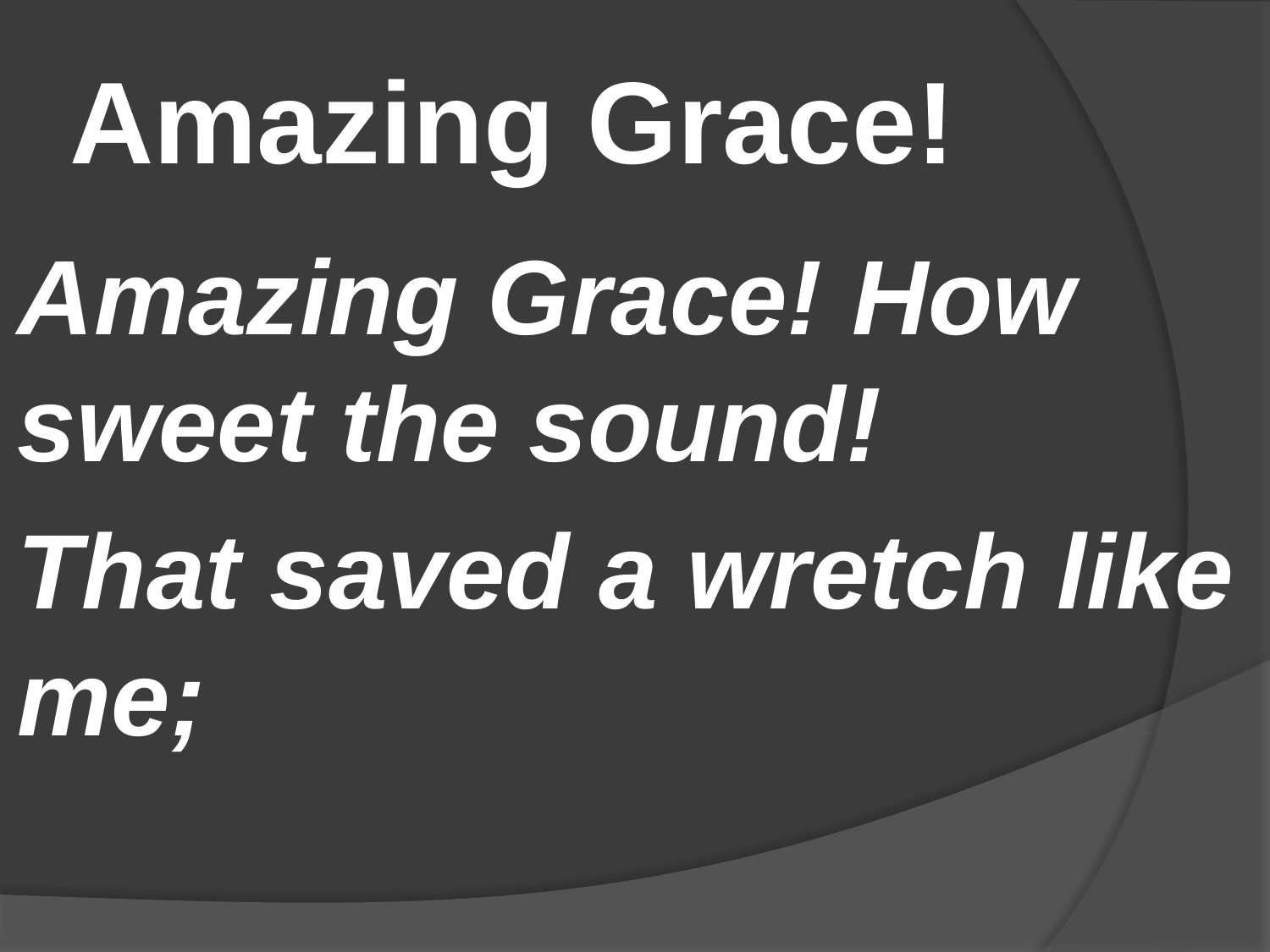

# Amazing Grace!
Amazing Grace! How sweet the sound!
That saved a wretch like me;